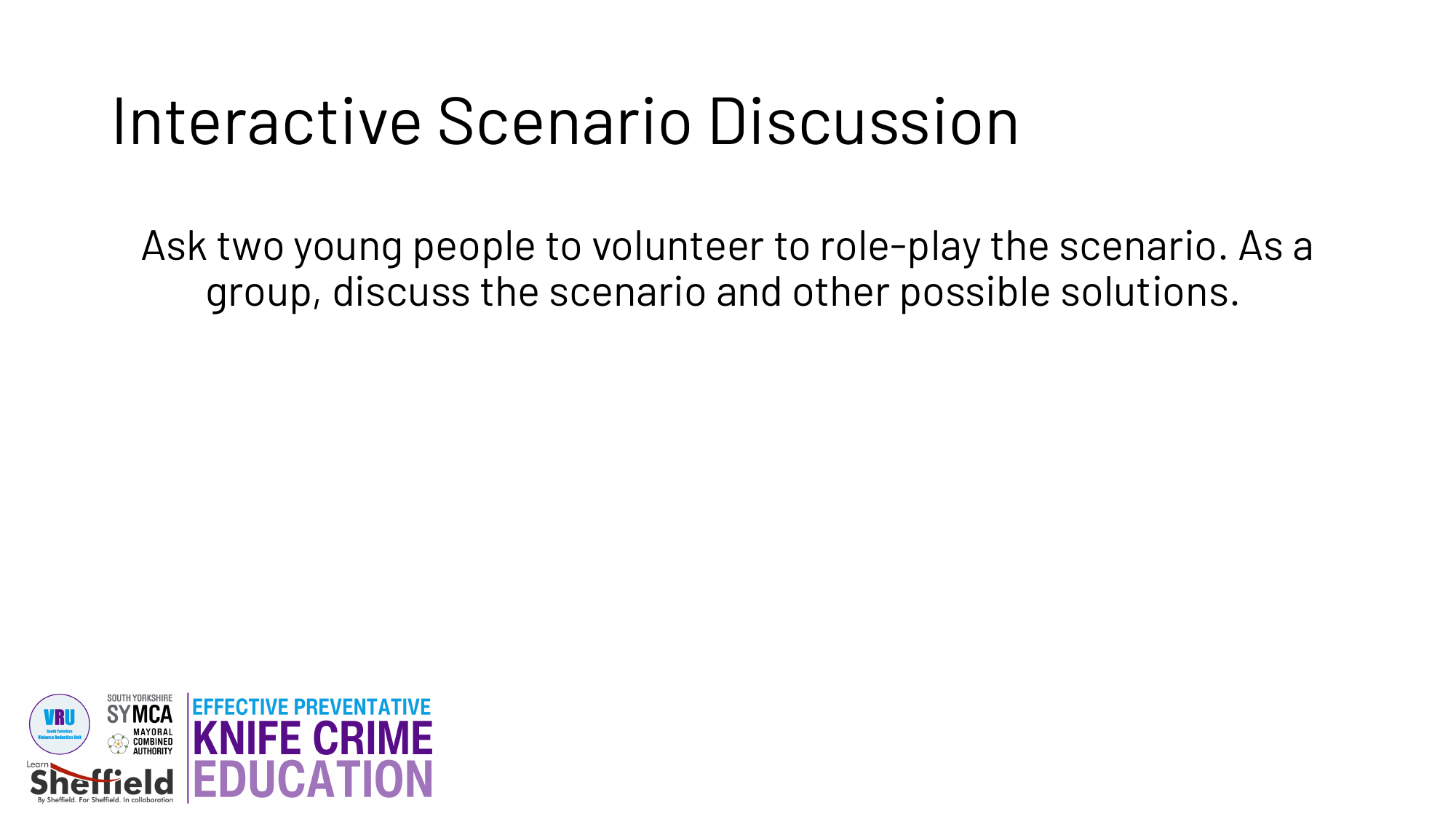

# Interactive Scenario Discussion
Ask two young people to volunteer to role-play the scenario. As a group, discuss the scenario and other possible solutions.